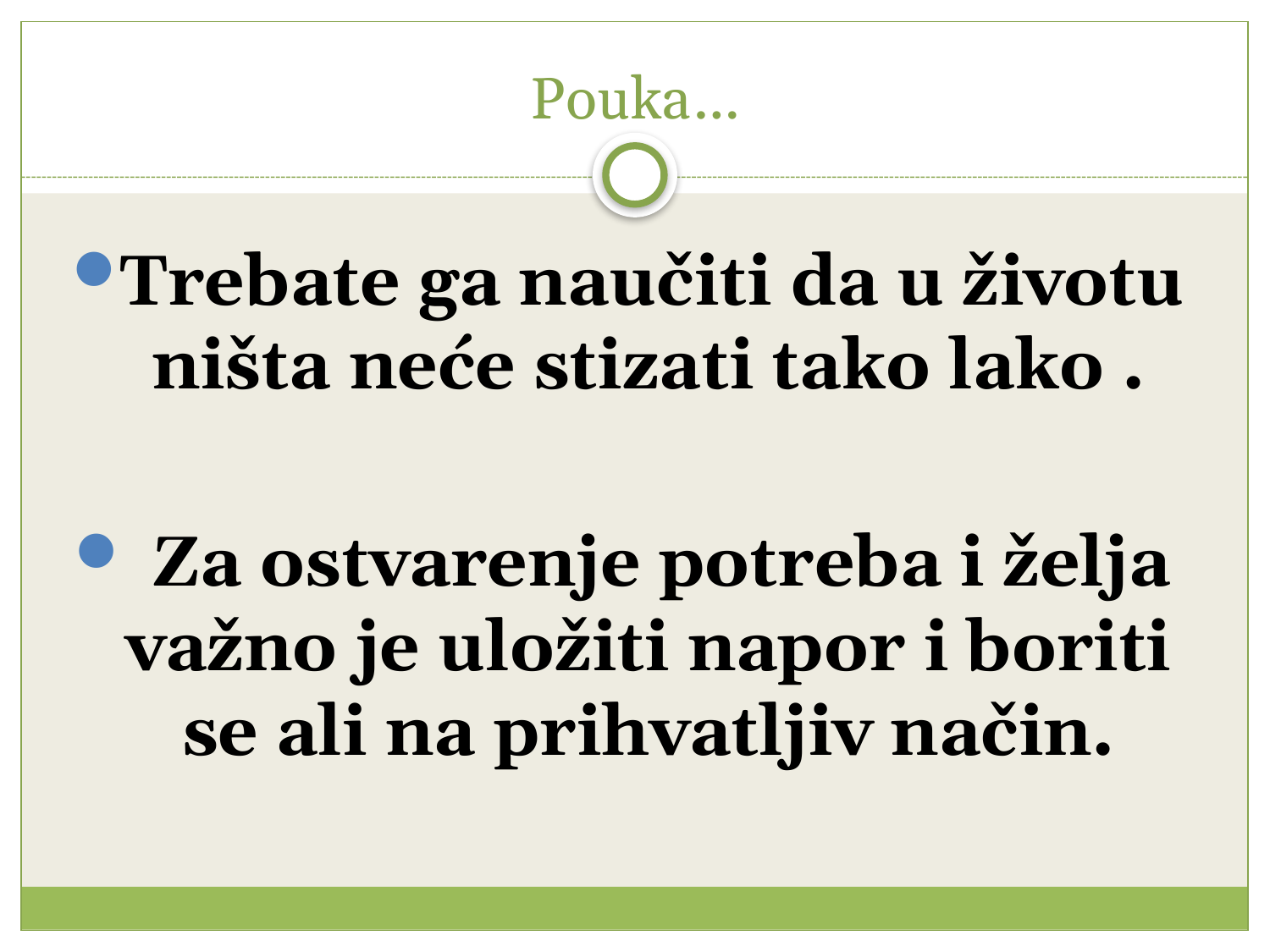

# Pouka…
Trebate ga naučiti da u životu ništa neće stizati tako lako .

 Za ostvarenje potreba i želja važno je uložiti napor i boriti se ali na prihvatljiv način.